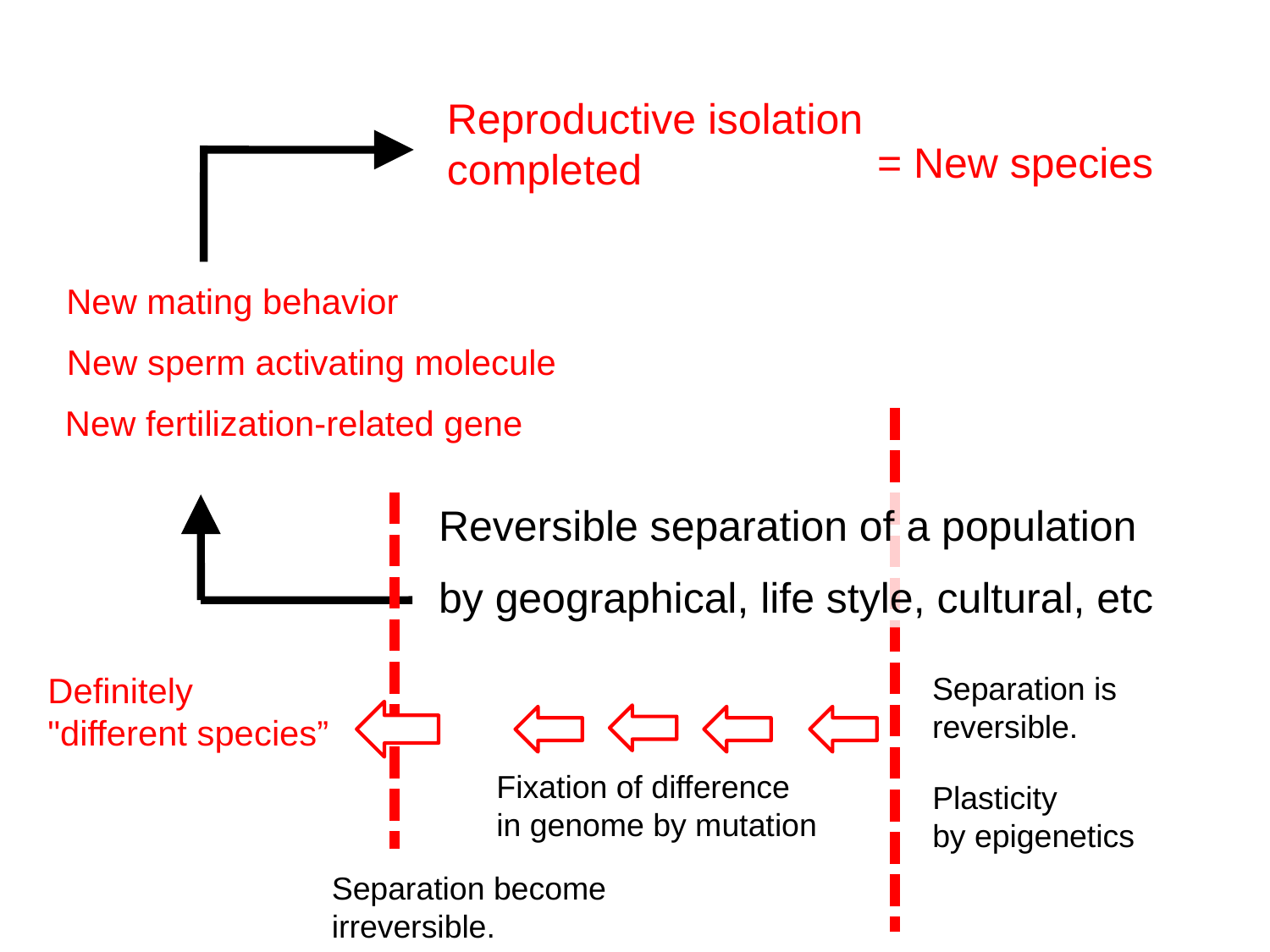

Reproductive isolation
completed
= New species

New mating behavior
New sperm activating molecule
New fertilization-related gene
Separation is
reversible.
Plasticity
by epigenetics

Reversible separation of a population
by geographical, life style, cultural, etc

Definitely
"different species”

Fixation of difference
in genome by mutation
Separation become irreversible.